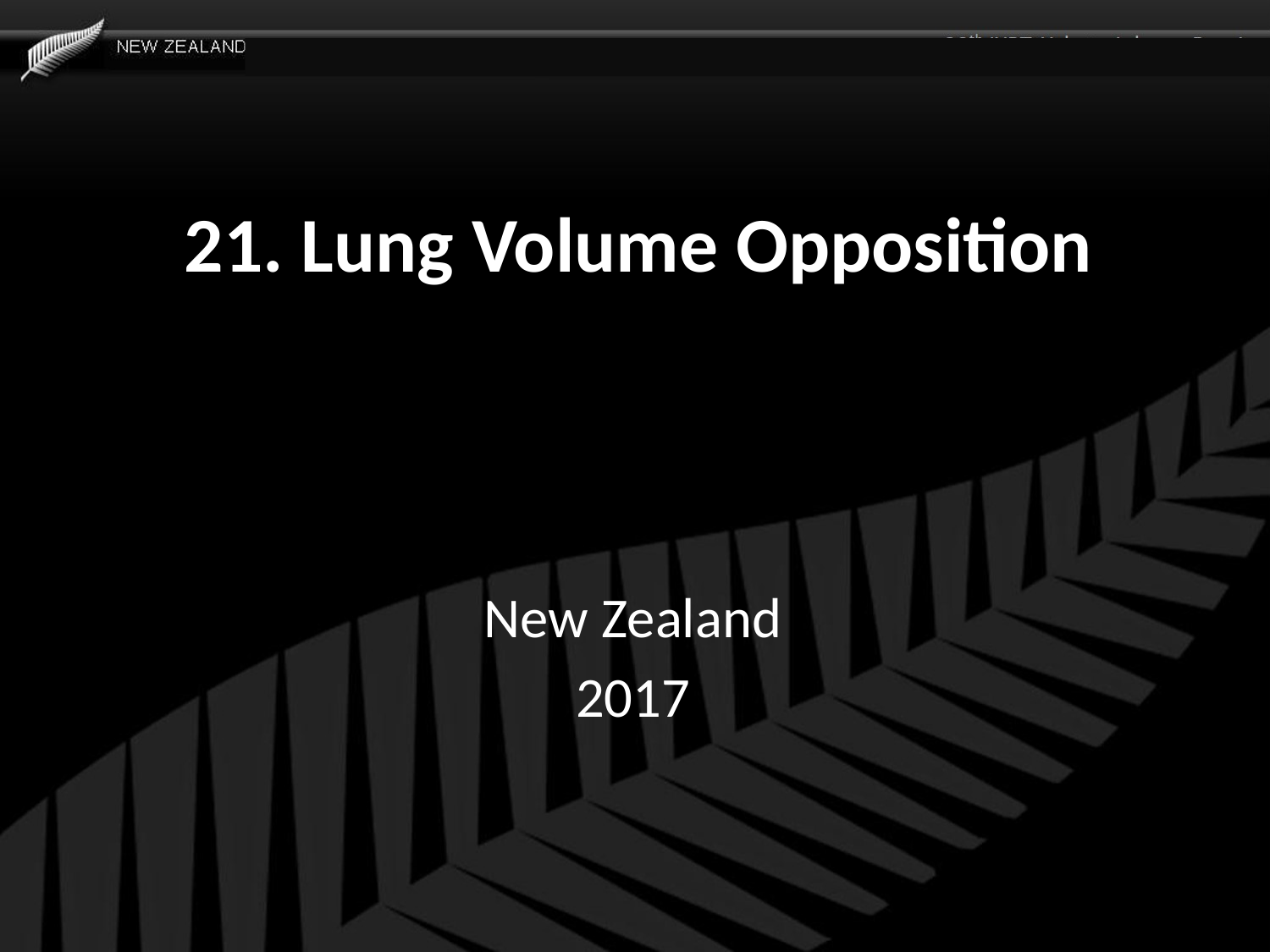

# 21. Lung Volume Opposition
New Zealand
2017